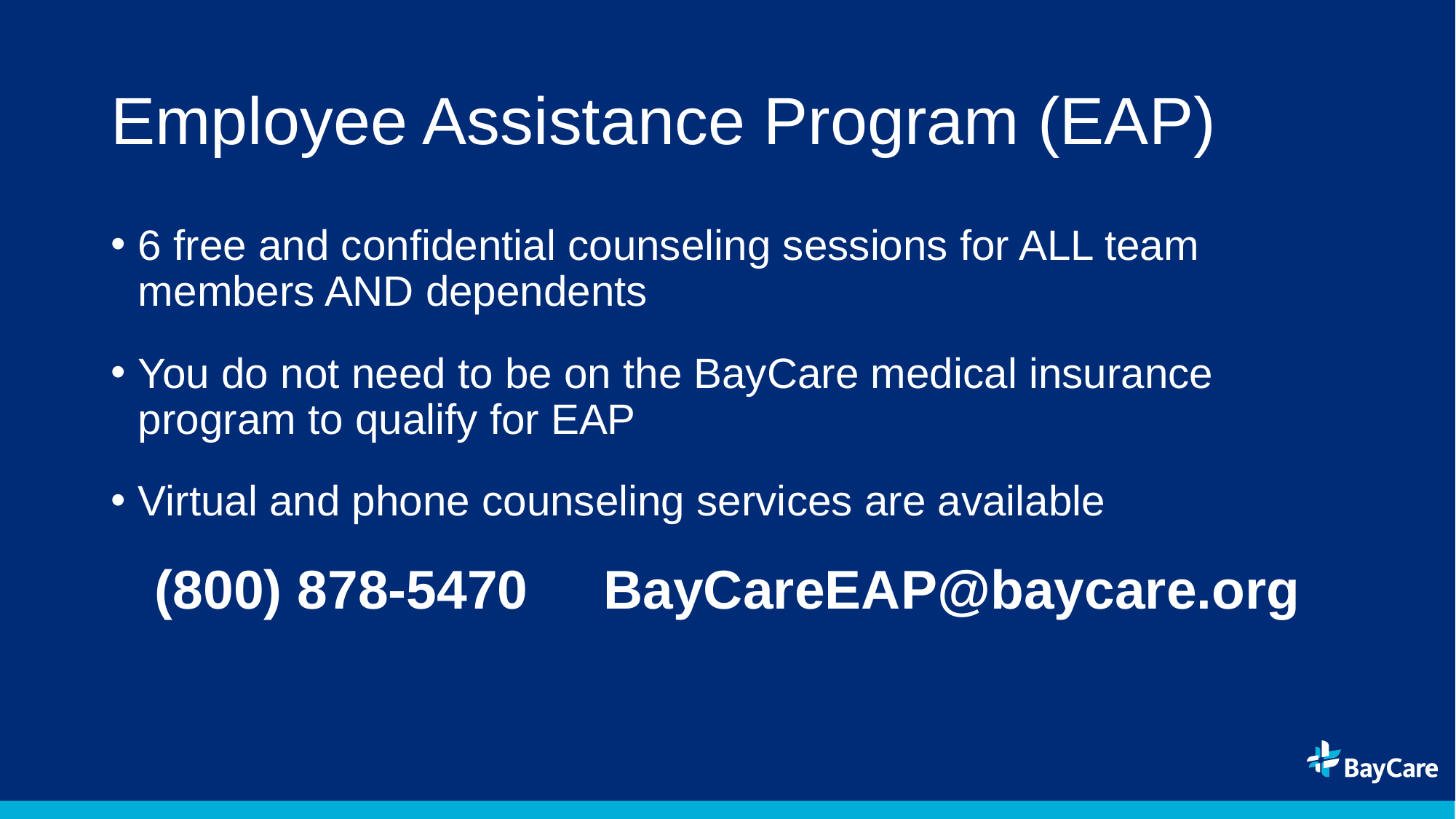

# Employee Assistance Program (EAP)
6 free and confidential counseling sessions for ALL team members AND dependents
You do not need to be on the BayCare medical insurance program to qualify for EAP
Virtual and phone counseling services are available
(800) 878-5470     BayCareEAP@baycare.org